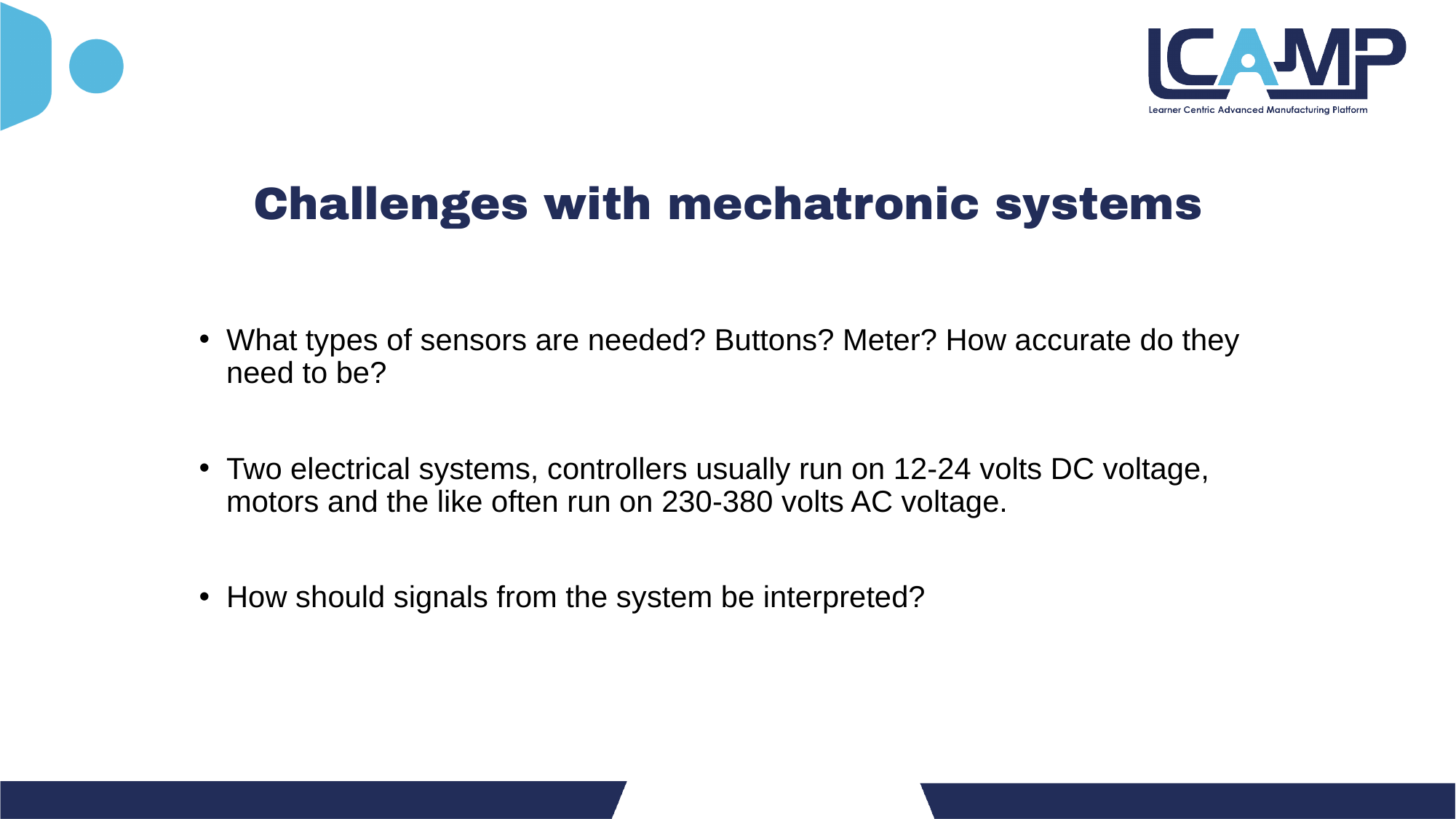

Challenges with mechatronic systems
What types of sensors are needed? Buttons? Meter? How accurate do they need to be?

Two electrical systems, controllers usually run on 12-24 volts DC voltage, motors and the like often run on 230-380 volts AC voltage.

How should signals from the system be interpreted?